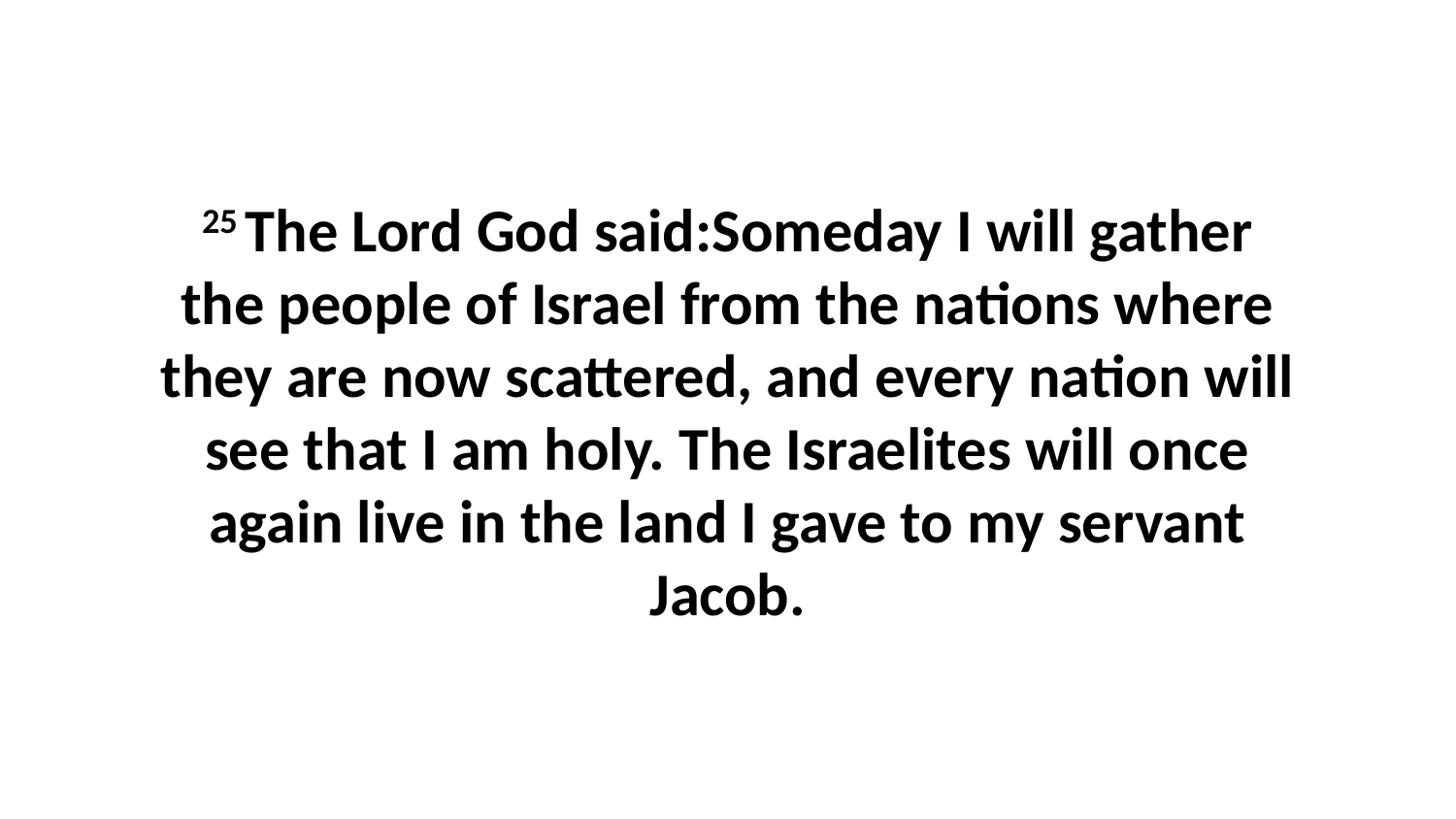

25 The Lord God said:Someday I will gather the people of Israel from the nations where they are now scattered, and every nation will see that I am holy. The Israelites will once again live in the land I gave to my servant Jacob.